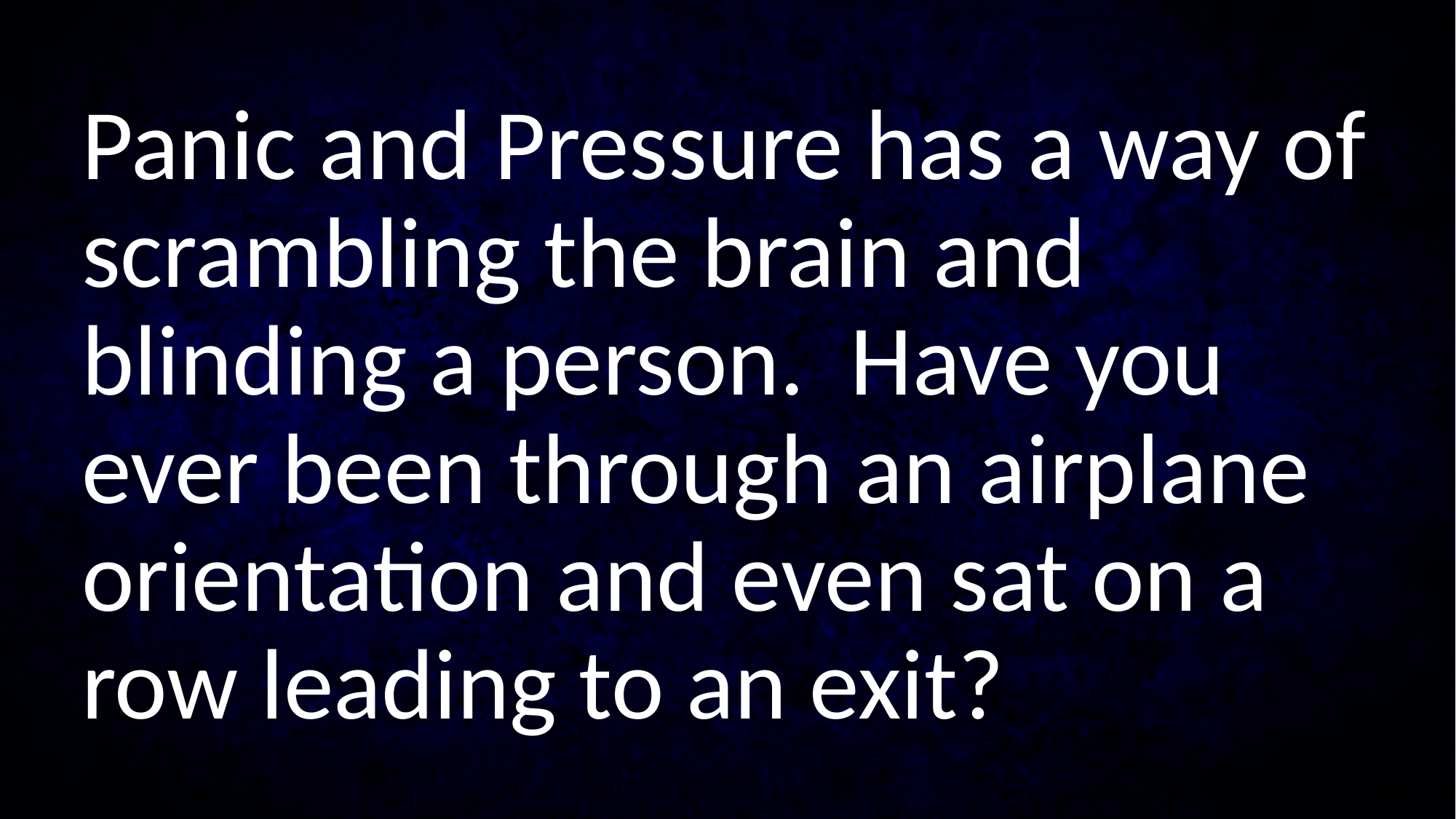

# Panic and Pressure has a way of scrambling the brain and blinding a person.  Have you ever been through an airplane orientation and even sat on a row leading to an exit?